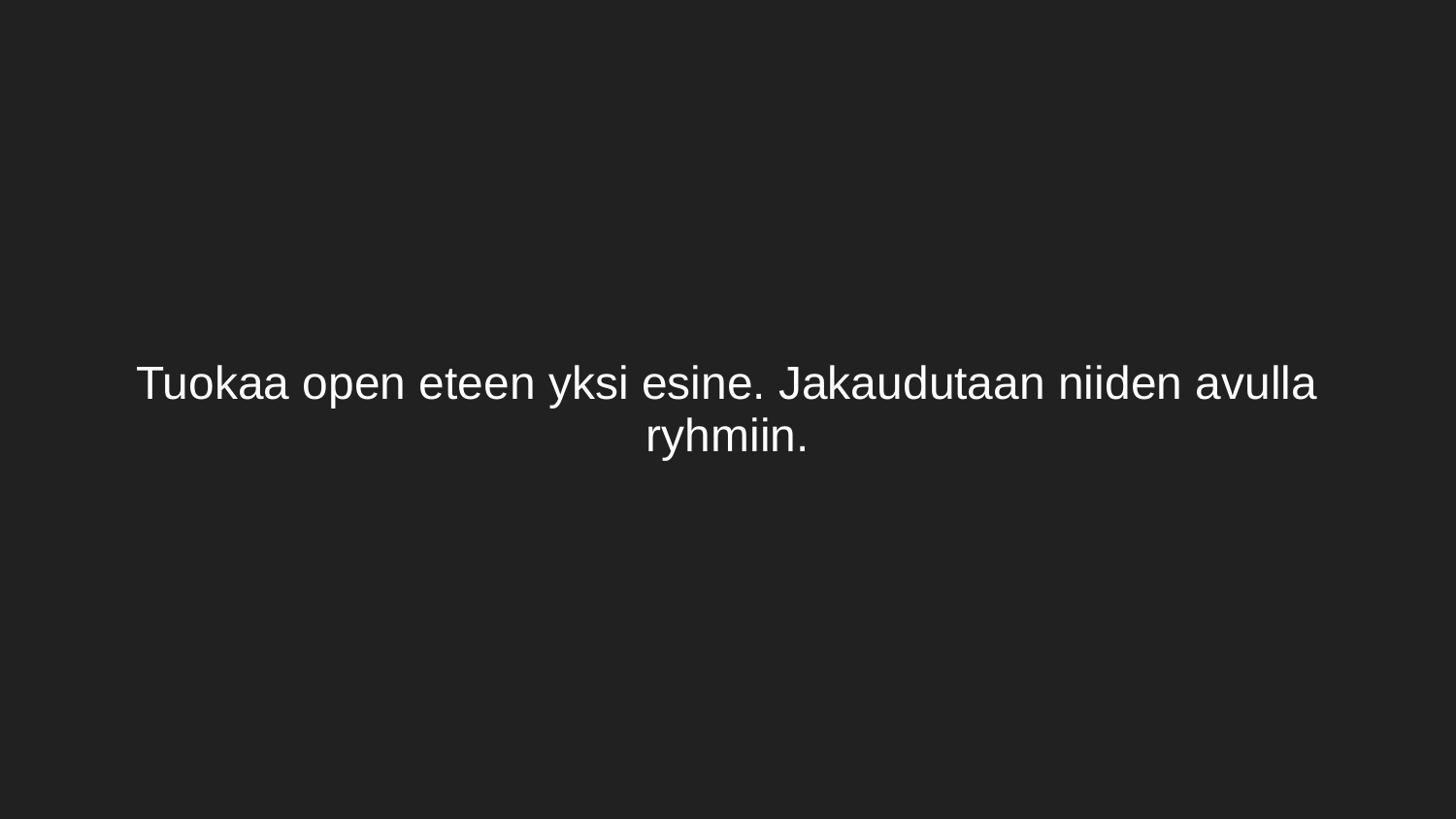

# Tuokaa open eteen yksi esine. Jakaudutaan niiden avulla ryhmiin.